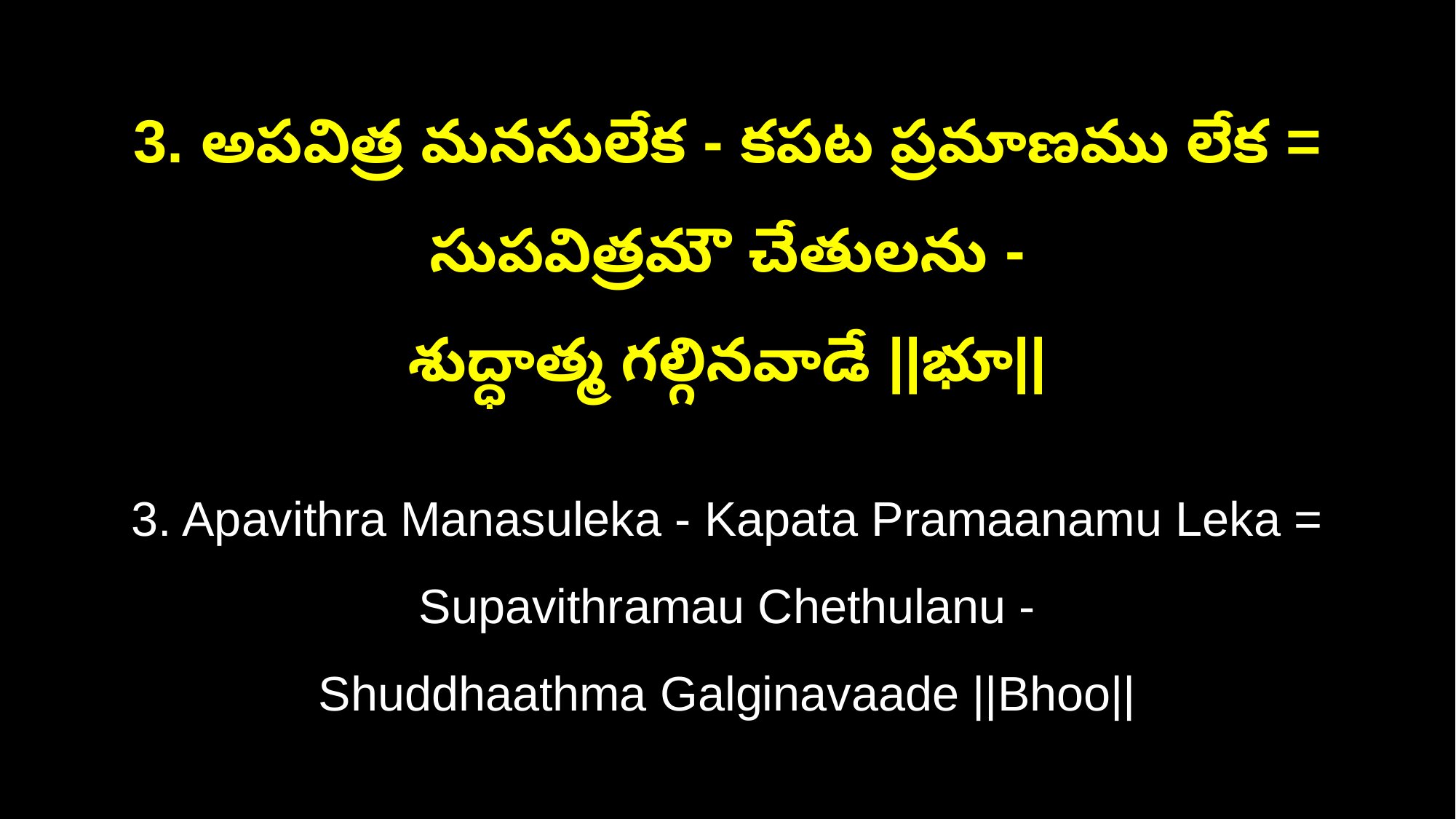

3. అపవిత్ర మనసులేక - కపట ప్రమాణము లేక = సుపవిత్రమౌ చేతులను -
శుద్ధాత్మ గల్గినవాడే ||భూ||
3. Apavithra Manasuleka - Kapata Pramaanamu Leka = Supavithramau Chethulanu -
Shuddhaathma Galginavaade ||Bhoo||